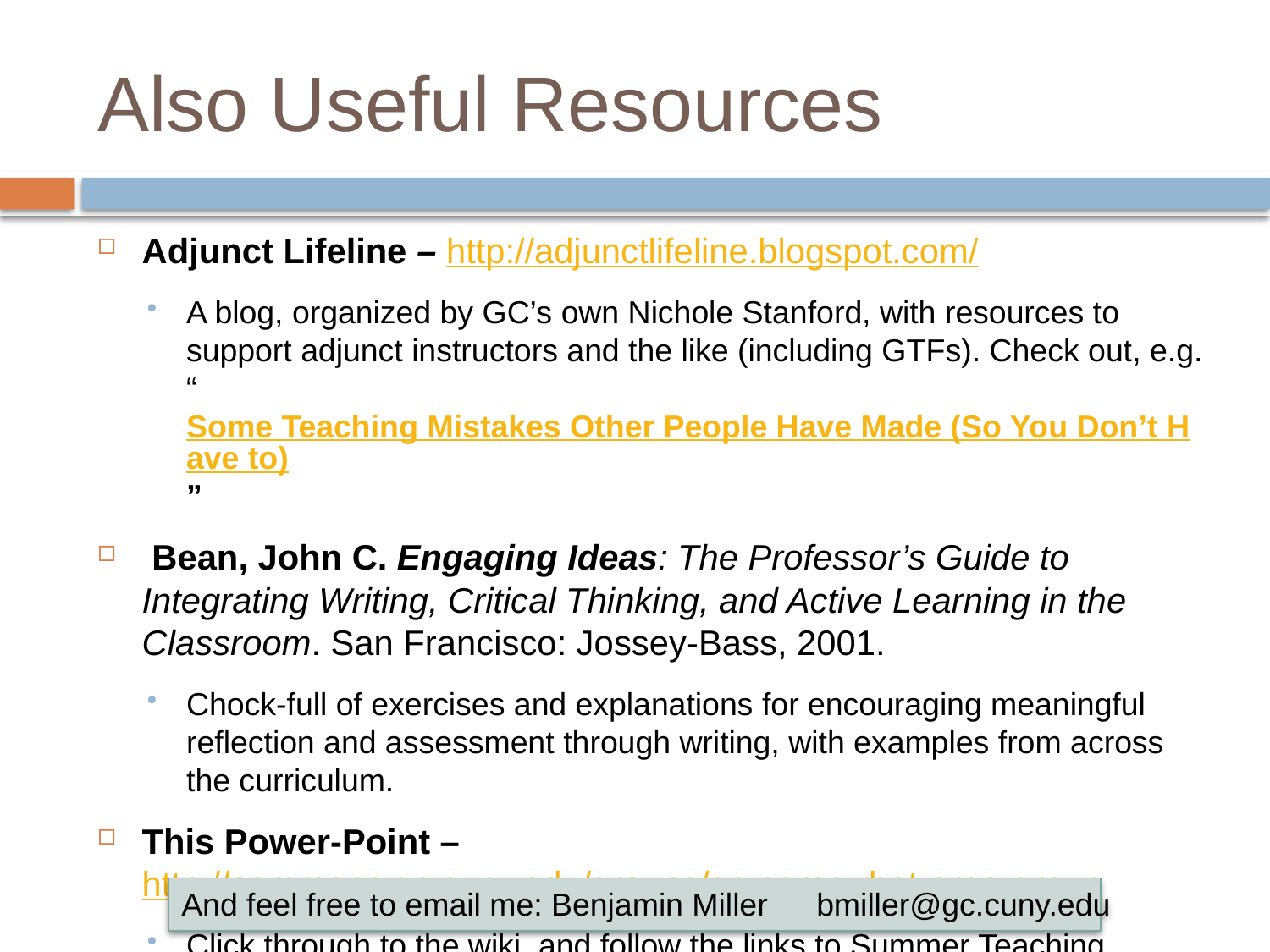

# Also Useful Resources
Adjunct Lifeline – http://adjunctlifeline.blogspot.com/
A blog, organized by GC’s own Nichole Stanford, with resources to support adjunct instructors and the like (including GTFs). Check out, e.g. “Some Teaching Mistakes Other People Have Made (So You Don’t Have to)”
 Bean, John C. Engaging Ideas: The Professor’s Guide to Integrating Writing, Critical Thinking, and Active Learning in the Classroom. San Francisco: Jossey-Bass, 2001.
Chock-full of exercises and explanations for encouraging meaningful reflection and assessment through writing, with examples from across the curriculum.
This Power-Point –
http://commons.gc.cuny.edu/groups/gc-comp-rhet-area-group
Click through to the wiki, and follow the links to Summer Teaching Workshop

And feel free to email me: Benjamin Miller	bmiller@gc.cuny.edu